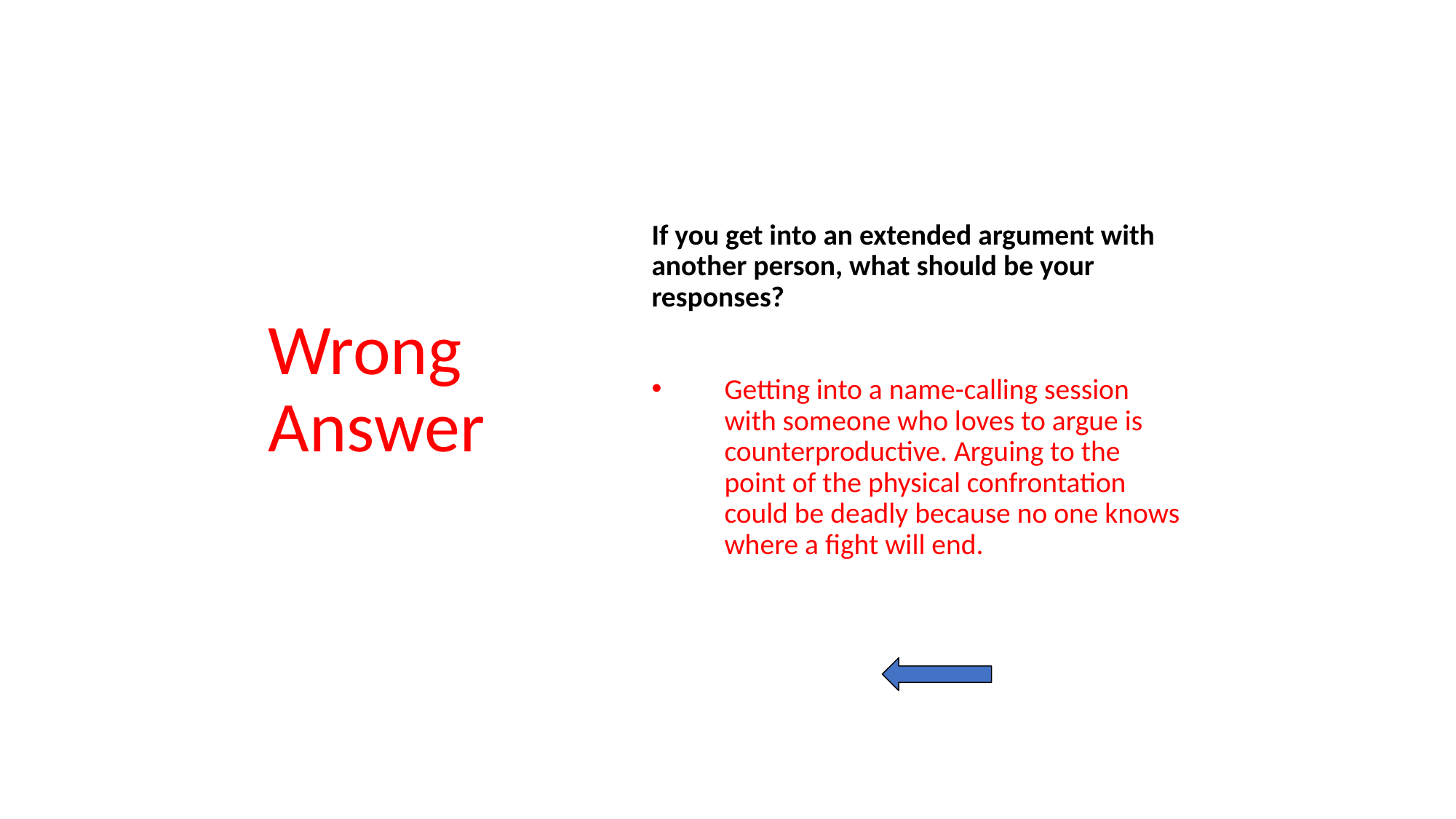

# Wrong Answer
If you get into an extended argument with another person, what should be your responses?

Getting into a name-calling session with someone who loves to argue is counterproductive. Arguing to the point of the physical confrontation could be deadly because no one knows where a fight will end.